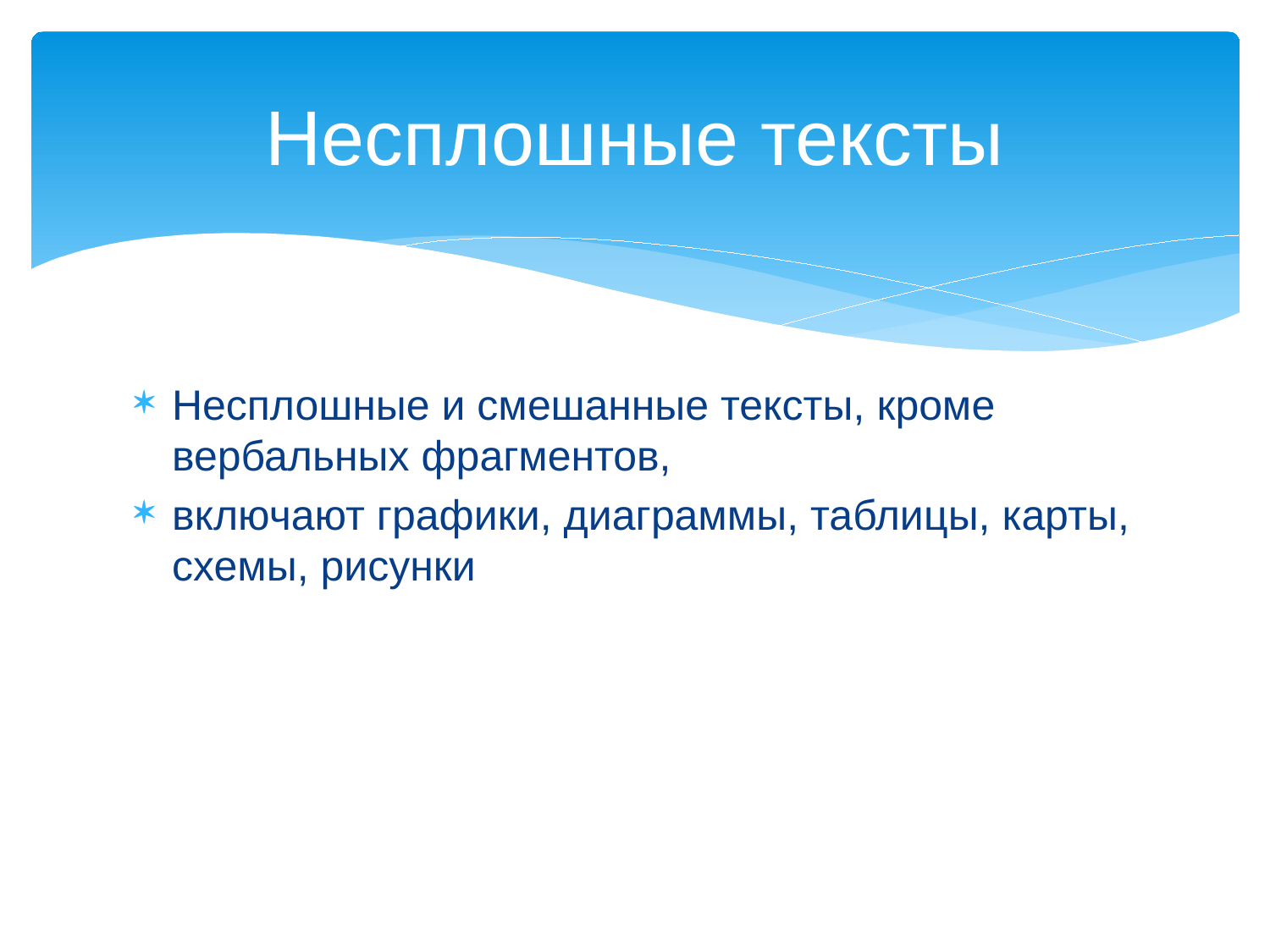

# Несплошные тексты
Несплошные и смешанные тексты, кроме вербальных фрагментов,
включают графики, диаграммы, таблицы, карты, схемы, рисунки